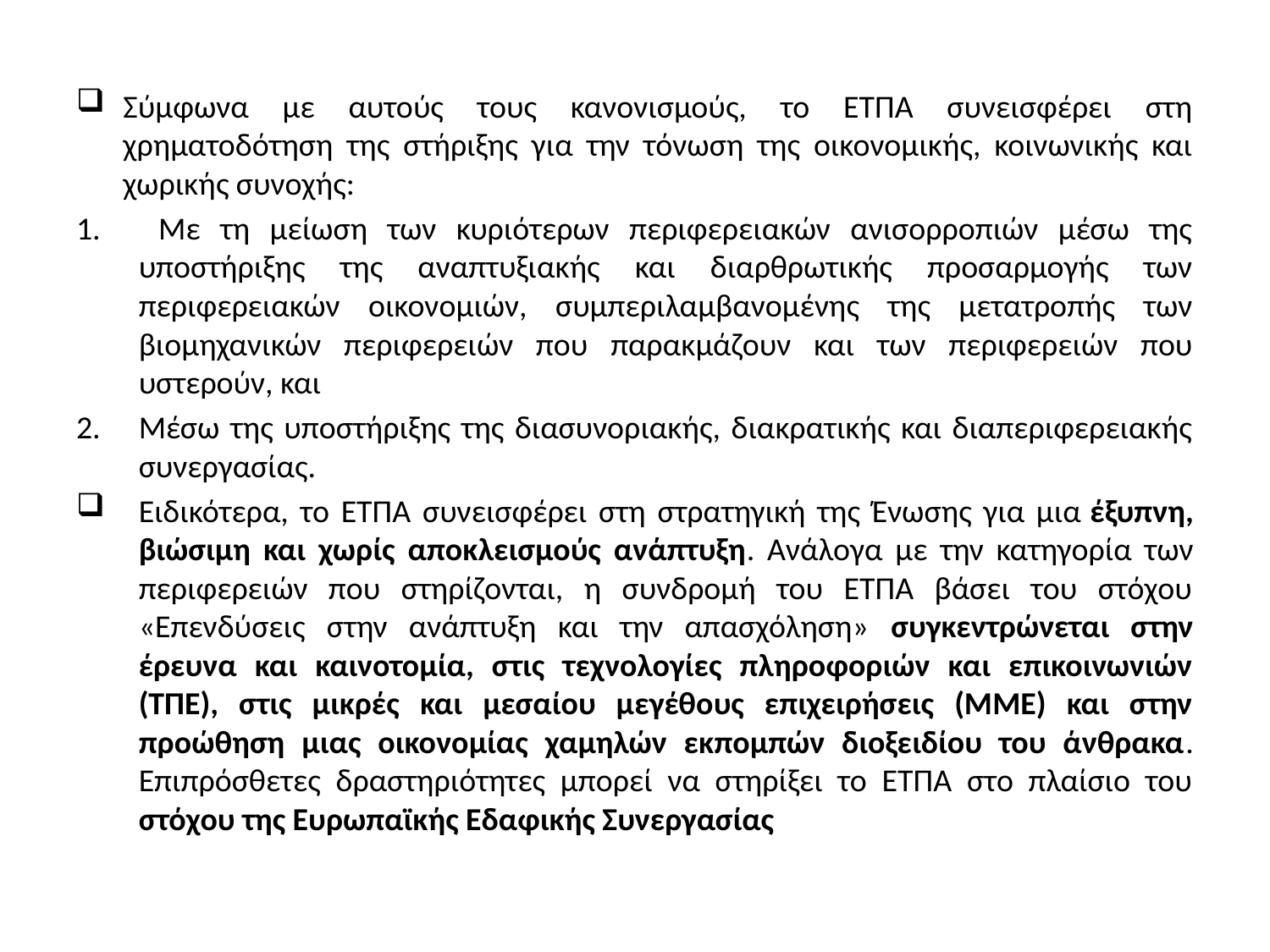

Σύμφωνα με αυτούς τους κανονισμούς, το ΕΤΠΑ συνεισφέρει στη χρηματοδότηση της στήριξης για την τόνωση της οικονομικής, κοινωνικής και χωρικής συνοχής:
 Με τη μείωση των κυριότερων περιφερειακών ανισορροπιών μέσω της υποστήριξης της αναπτυξιακής και διαρθρωτικής προσαρμογής των περιφερειακών οικονομιών, συμπεριλαμβανομένης της μετατροπής των βιομηχανικών περιφερειών που παρακμάζουν και των περιφερειών που υστερούν, και
Μέσω της υποστήριξης της διασυνοριακής, διακρατικής και διαπεριφερειακής συνεργασίας.
Ειδικότερα, το ΕΤΠΑ συνεισφέρει στη στρατηγική της Ένωσης για μια έξυπνη, βιώσιμη και χωρίς αποκλεισμούς ανάπτυξη. Ανάλογα με την κατηγορία των περιφερειών που στηρίζονται, η συνδρομή του ΕΤΠΑ βάσει του στόχου «Επενδύσεις στην ανάπτυξη και την απασχόληση» συγκεντρώνεται στην έρευνα και καινοτομία, στις τεχνολογίες πληροφοριών και επικοινωνιών (ΤΠΕ), στις μικρές και μεσαίου μεγέθους επιχειρήσεις (ΜΜΕ) και στην προώθηση μιας οικονομίας χαμηλών εκπομπών διοξειδίου του άνθρακα. Επιπρόσθετες δραστηριότητες μπορεί να στηρίξει το ΕΤΠΑ στο πλαίσιο του στόχου της Ευρωπαϊκής Εδαφικής Συνεργασίας